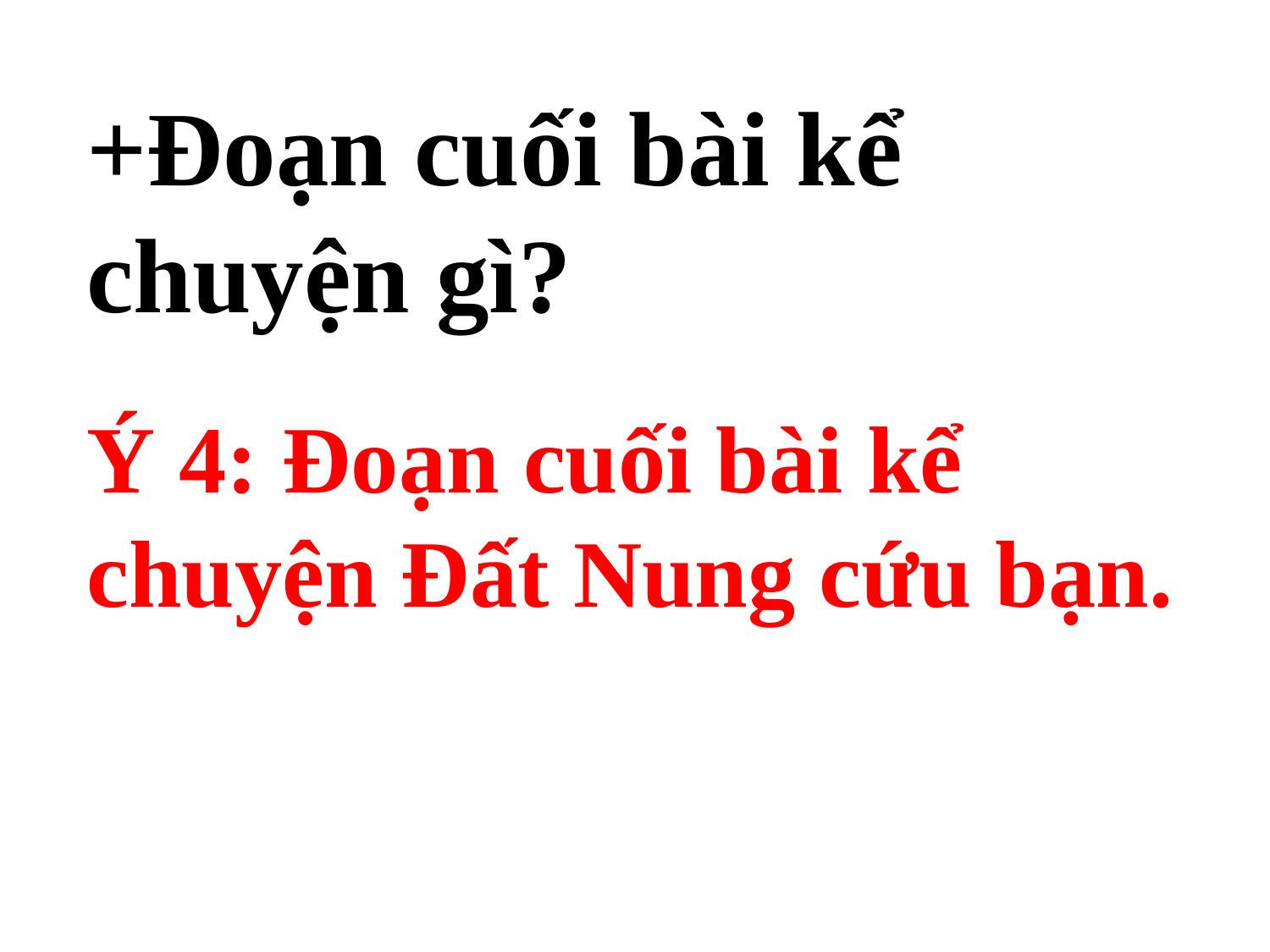

+Đoạn cuối bài kể chuyện gì?
Ý 4: Đoạn cuối bài kể chuyện Đất Nung cứu bạn.